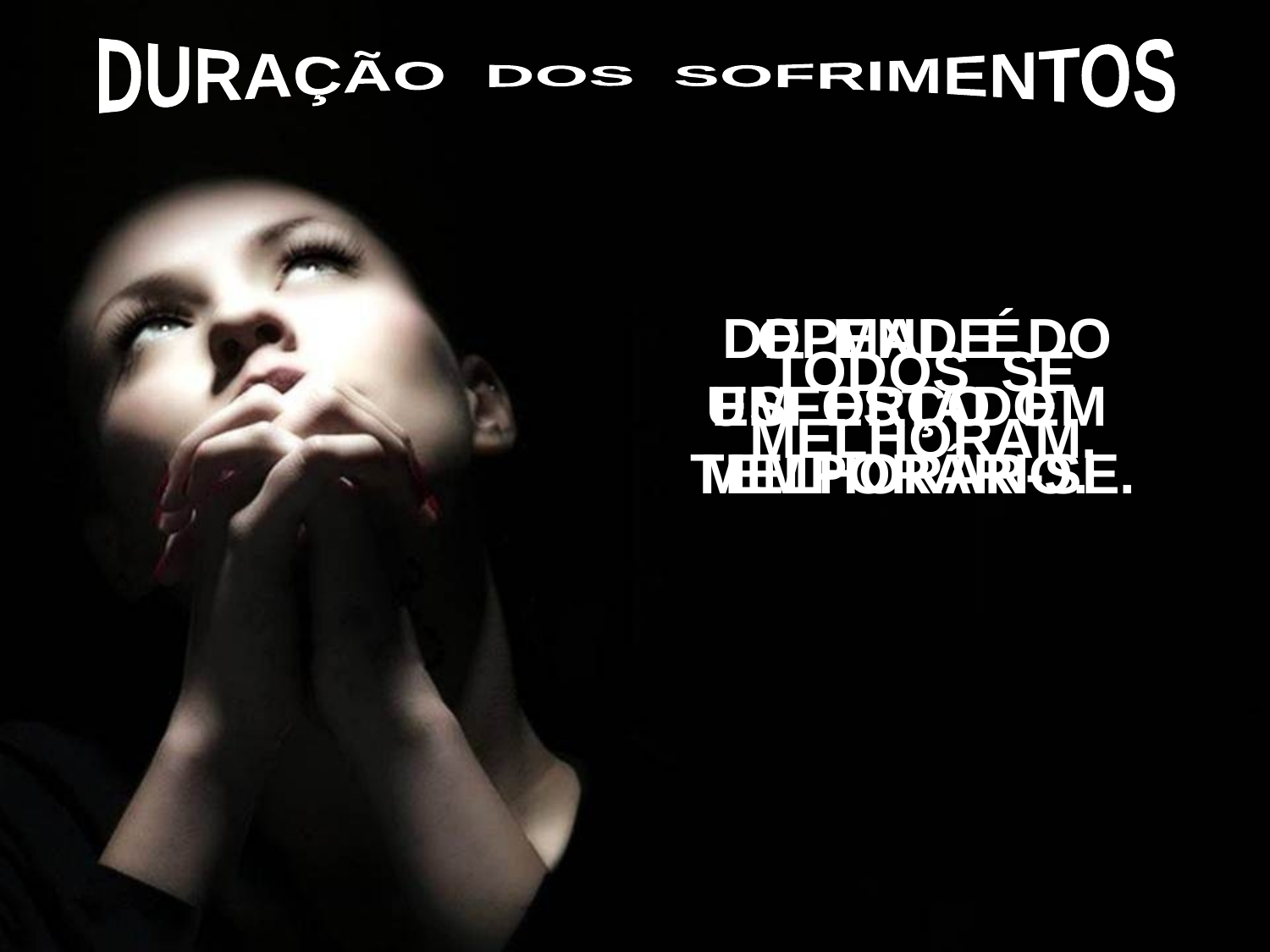

DURAÇÃO  DOS  SOFRIMENTOS
O  MAL  É
UM  ESTADO  TEMPORÁRIO.
 DEPENDE  DO  ESFORÇO  EM  MELHORAR-SE.
 TODOS  SE  MELHORAM.